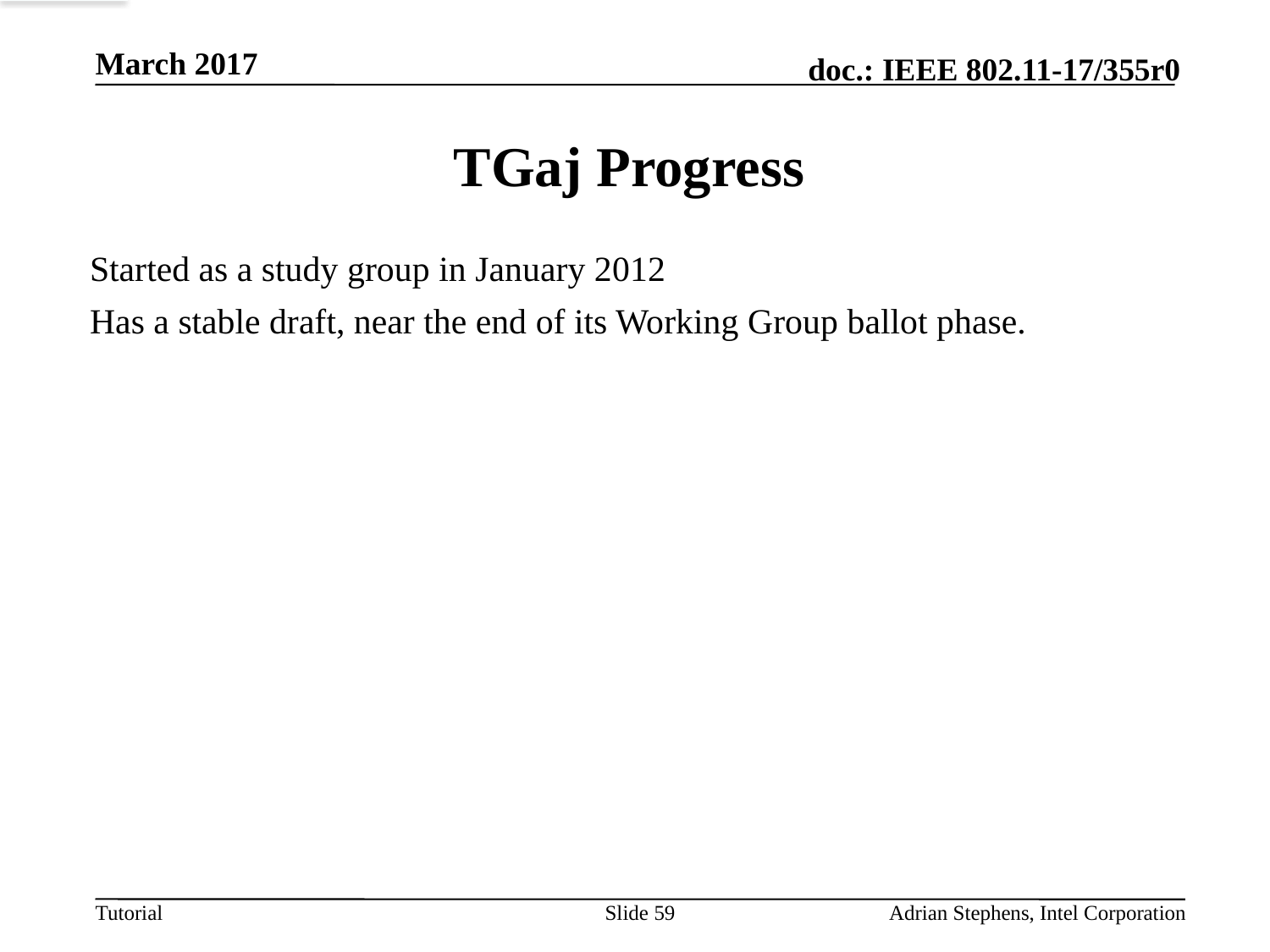

March 2017
# TGaj Progress

Started as a study group in January 2012
Has a stable draft, near the end of its Working Group ballot phase.
Slide 59
Adrian Stephens, Intel Corporation